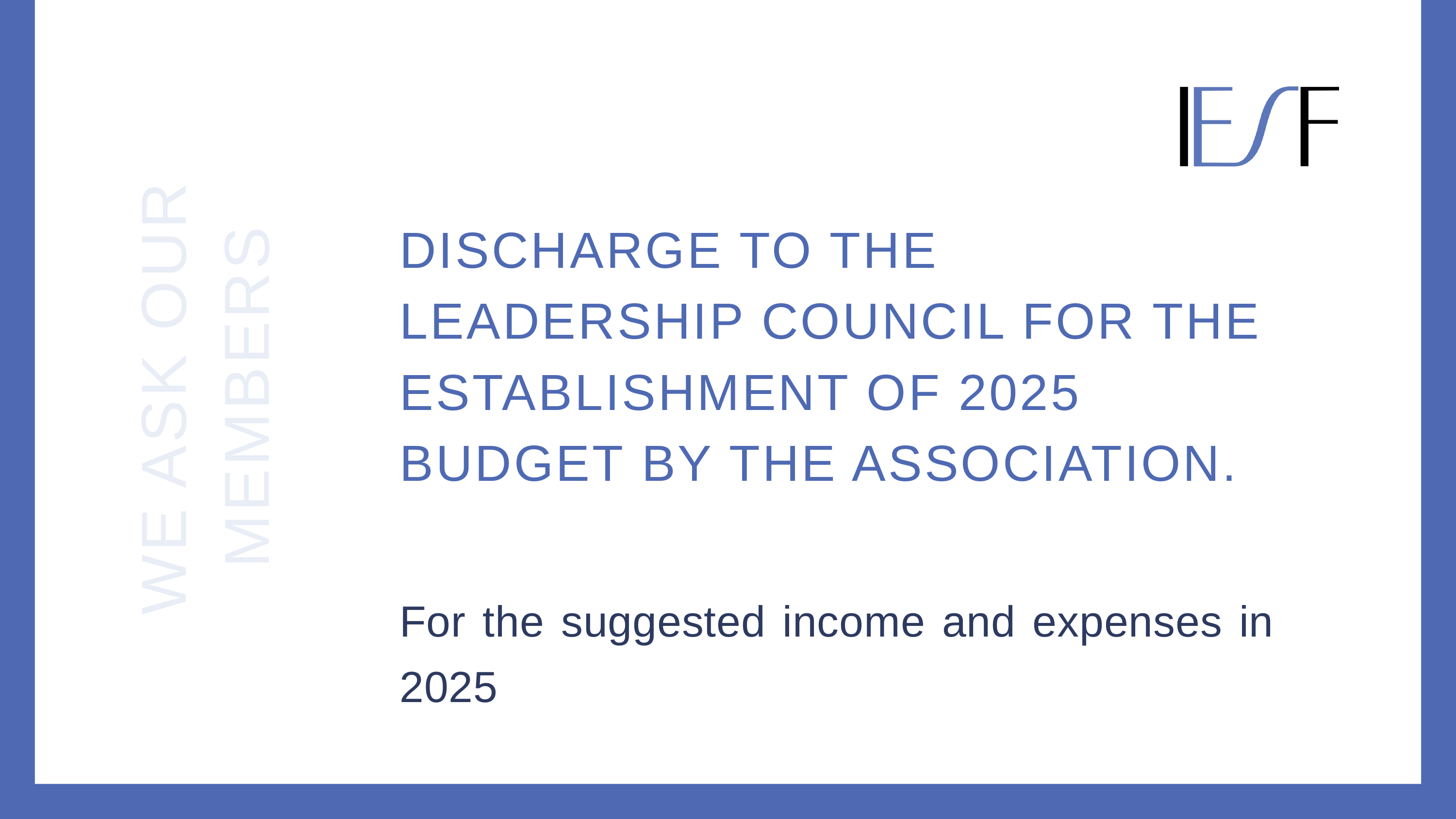

DISCHARGE TO THE LEADERSHIP COUNCIL FOR THE ESTABLISHMENT OF 2025 BUDGET BY THE ASSOCIATION.
For the suggested income and expenses in 2025
WE ASK OUR MEMBERS